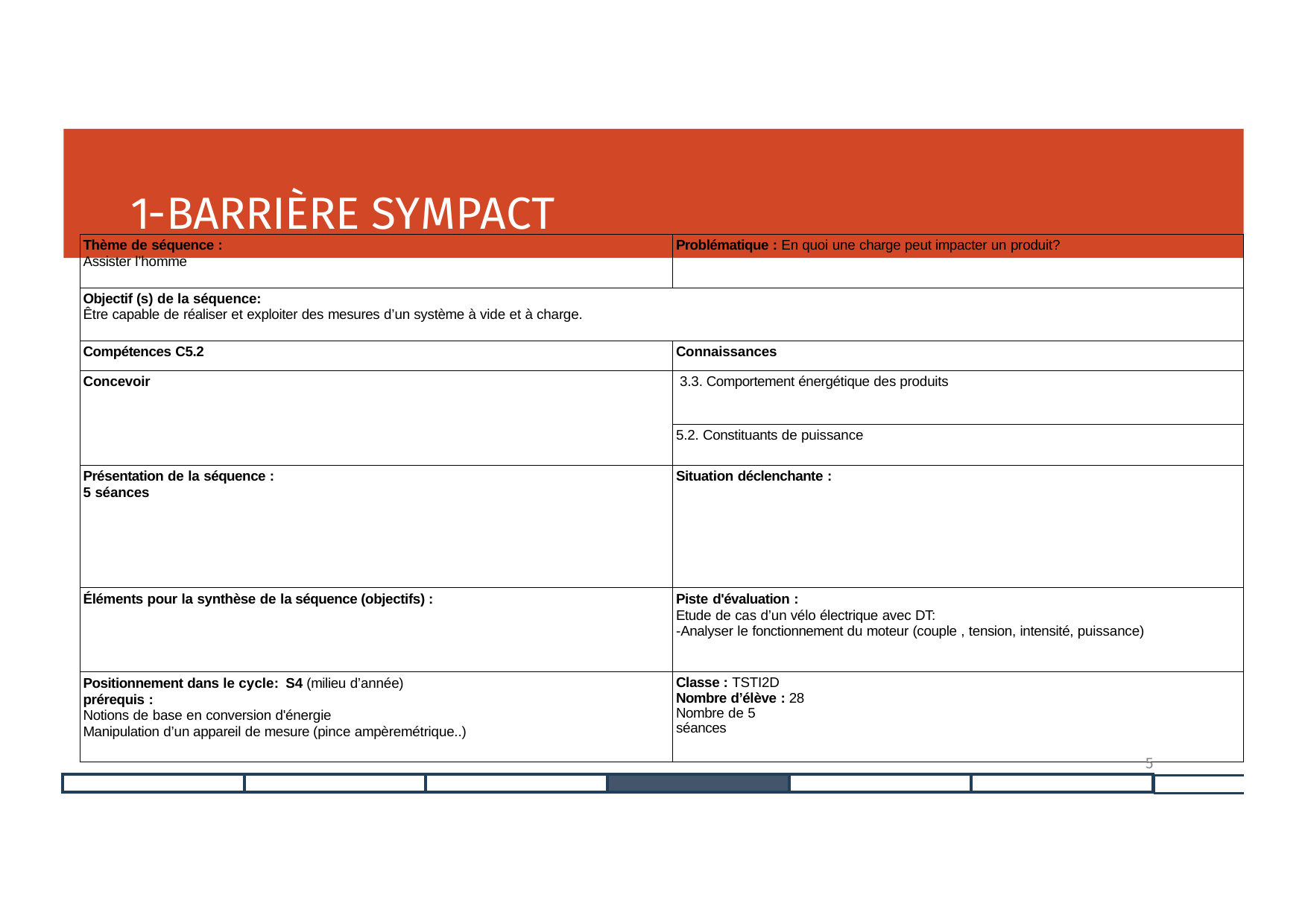

# 1-BARRIÈRE SYMPACT
| Thème de séquence : Assister l’homme | Problématique : En quoi une charge peut impacter un produit? |
| --- | --- |
| Objectif (s) de la séquence: Être capable de réaliser et exploiter des mesures d’un système à vide et à charge. |  |
| Compétences C5.2 | Connaissances |
| Concevoir | 3.3. Comportement énergétique des produits |
|  | 5.2. Constituants de puissance |
| Présentation de la séquence : 5 séances | Situation déclenchante : |
| Éléments pour la synthèse de la séquence (objectifs) : | Piste d'évaluation : Etude de cas d’un vélo électrique avec DT: -Analyser le fonctionnement du moteur (couple , tension, intensité, puissance) |
| Positionnement dans le cycle: S4 (milieu d’année) prérequis : Notions de base en conversion d'énergie Manipulation d’un appareil de mesure (pince ampèremétrique..) | Classe : TSTI2D Nombre d’élève : 28 Nombre de 5 séances |
5
|  |  |  |  |  |  |
| --- | --- | --- | --- | --- | --- |